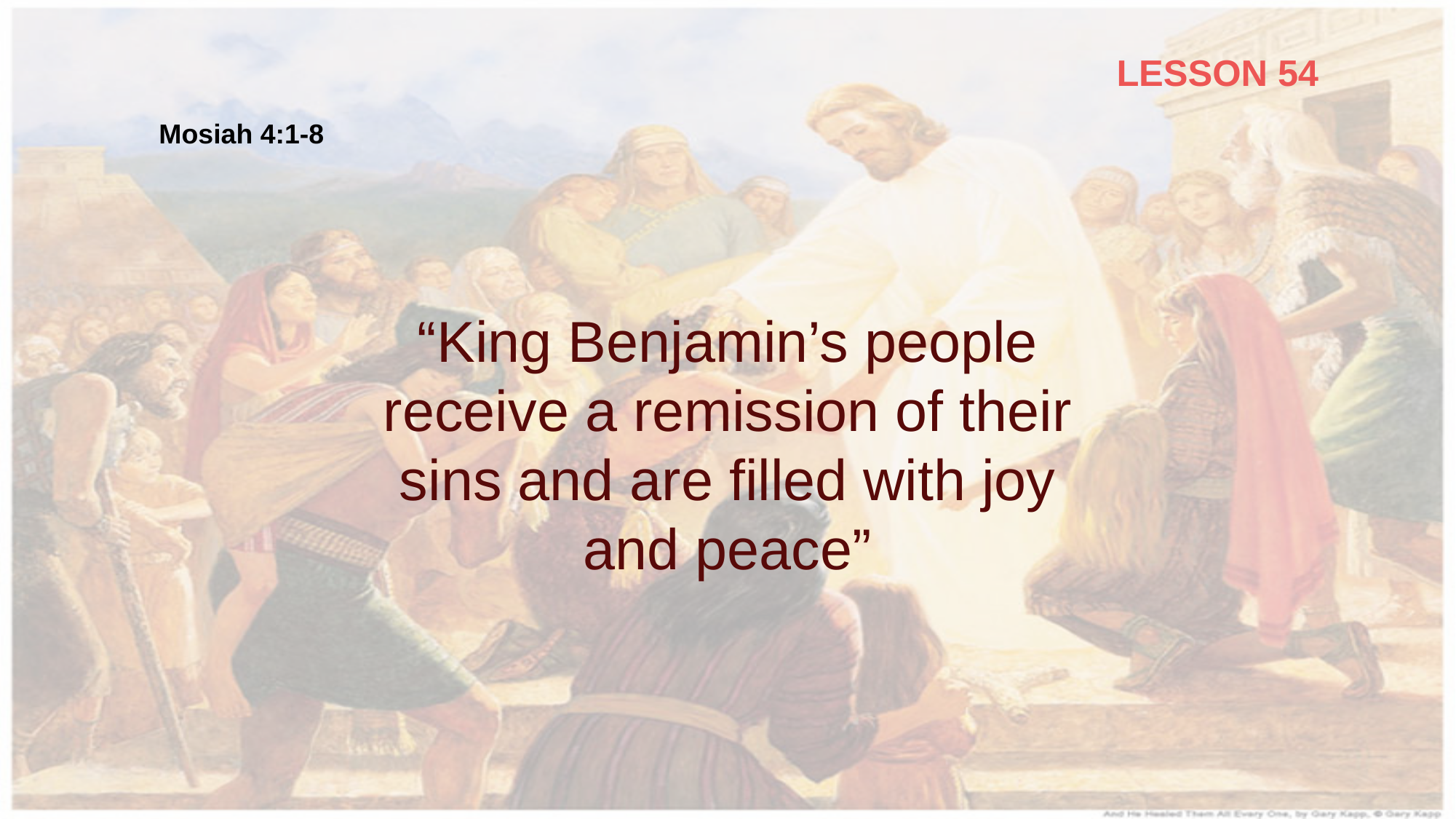

LESSON 54

Mosiah 4:1-8
“King Benjamin’s people receive a remission of their sins and are filled with joy and peace”